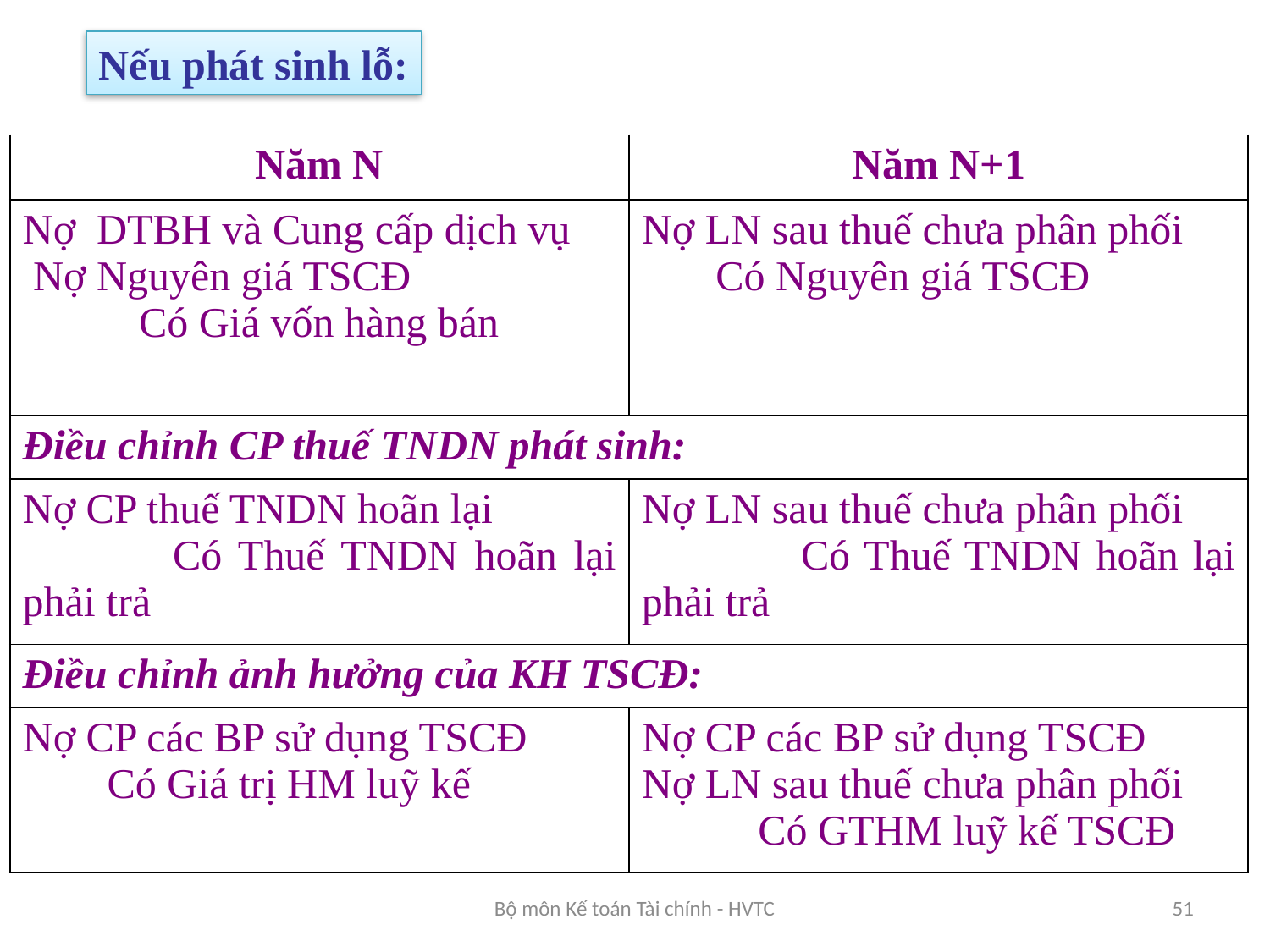

Nếu phát sinh lỗ:
| Năm N | Năm N+1 |
| --- | --- |
| Nợ DTBH và Cung cấp dịch vụ Nợ Nguyên giá TSCĐ Có Giá vốn hàng bán | Nợ LN sau thuế chưa phân phối Có Nguyên giá TSCĐ |
| Điều chỉnh CP thuế TNDN phát sinh: |  |
| Nợ CP thuế TNDN hoãn lại Có Thuế TNDN hoãn lại phải trả | Nợ LN sau thuế chưa phân phối Có Thuế TNDN hoãn lại phải trả |
| Điều chỉnh ảnh hưởng của KH TSCĐ: |  |
| Nợ CP các BP sử dụng TSCĐ Có Giá trị HM luỹ kế | Nợ CP các BP sử dụng TSCĐ Nợ LN sau thuế chưa phân phối Có GTHM luỹ kế TSCĐ |
Bộ môn Kế toán Tài chính - HVTC
51